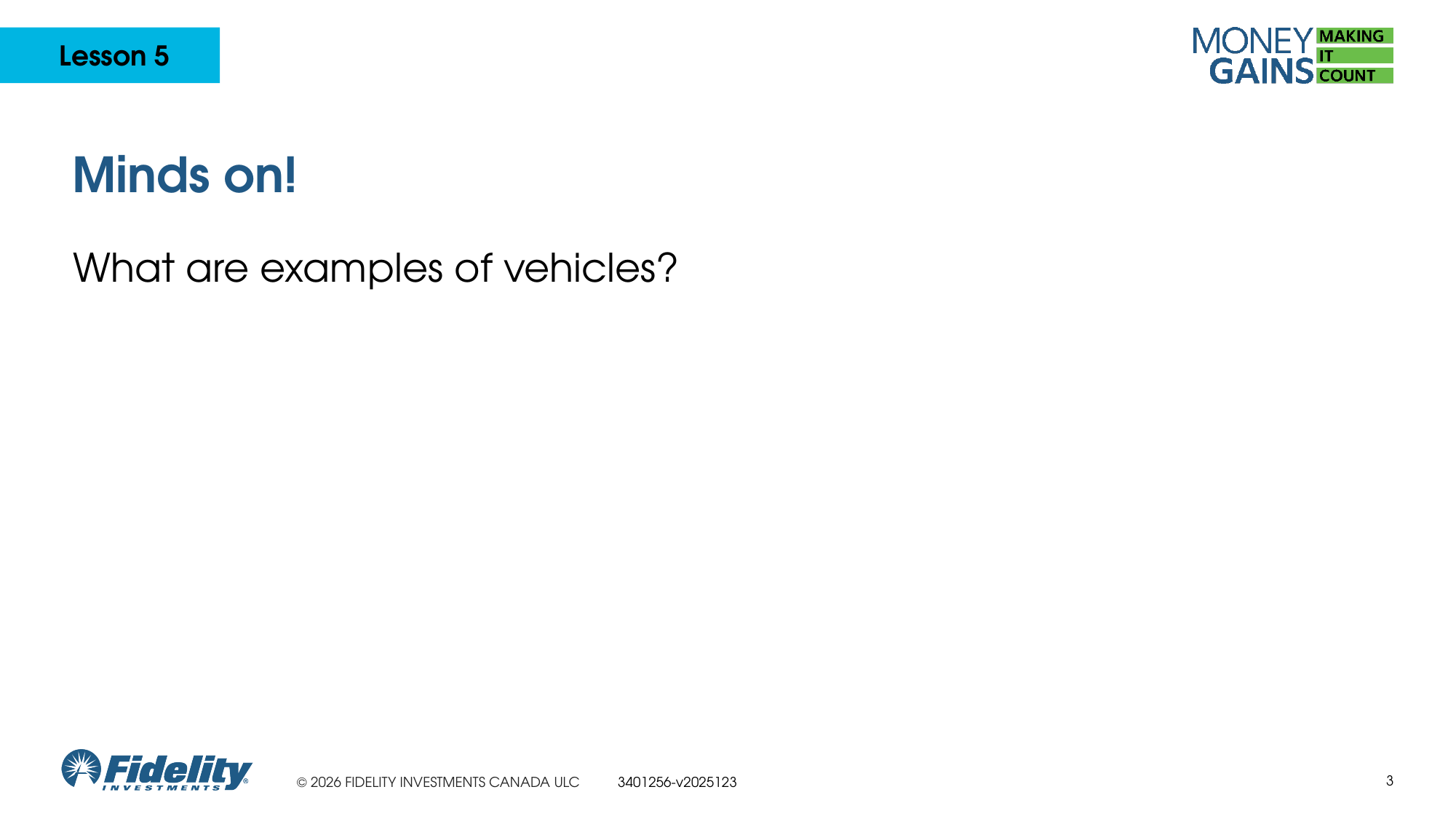

# Minds on!
What are examples of vehicles?
3